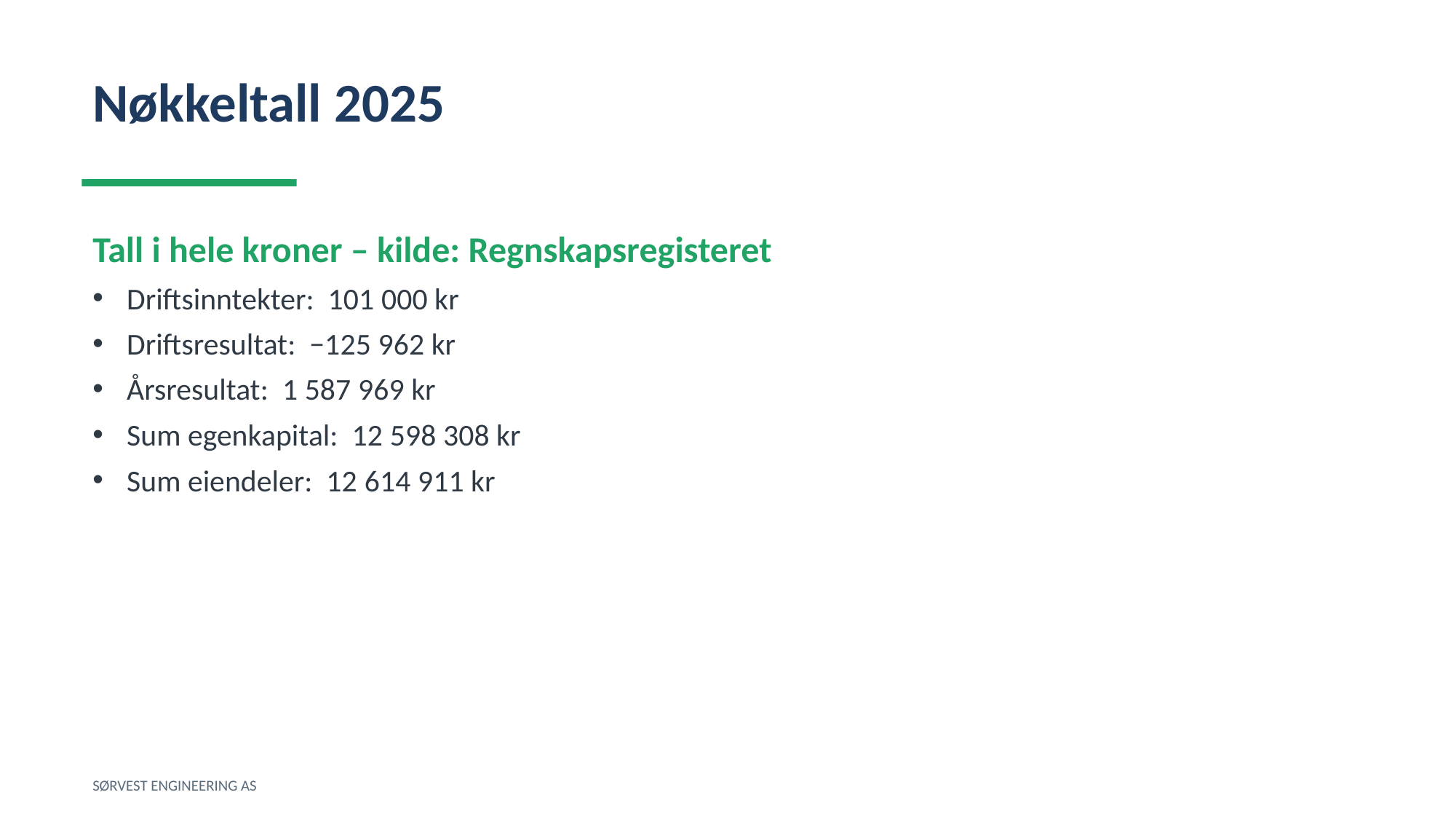

Nøkkeltall 2025

Tall i hele kroner – kilde: Regnskapsregisteret
Driftsinntekter:  101 000 kr
Driftsresultat:  −125 962 kr
Årsresultat:  1 587 969 kr
Sum egenkapital:  12 598 308 kr
Sum eiendeler:  12 614 911 kr
SØRVEST ENGINEERING AS